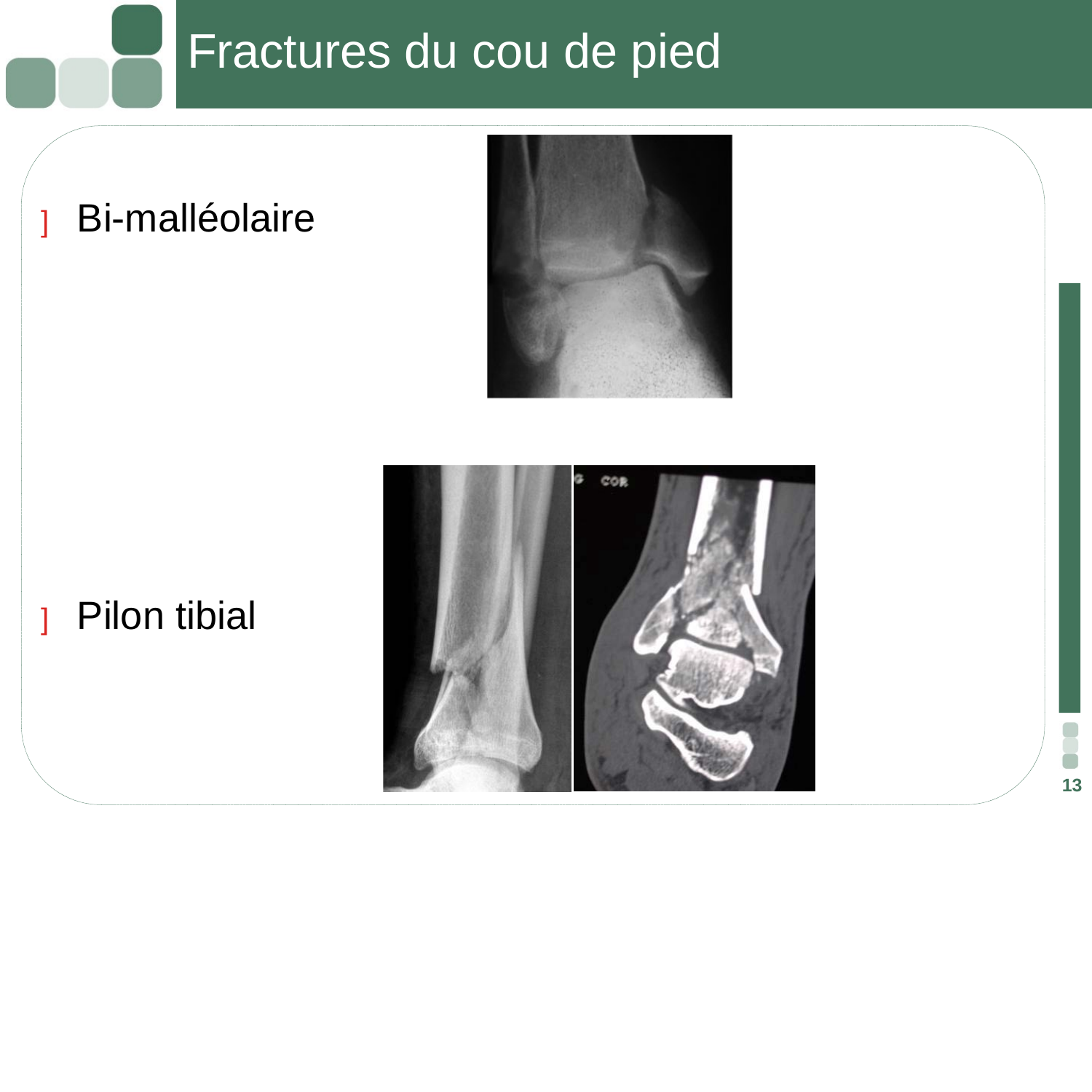

# Fractures du cou de pied

] Bi-malléolaire

] Pilon tibial
13